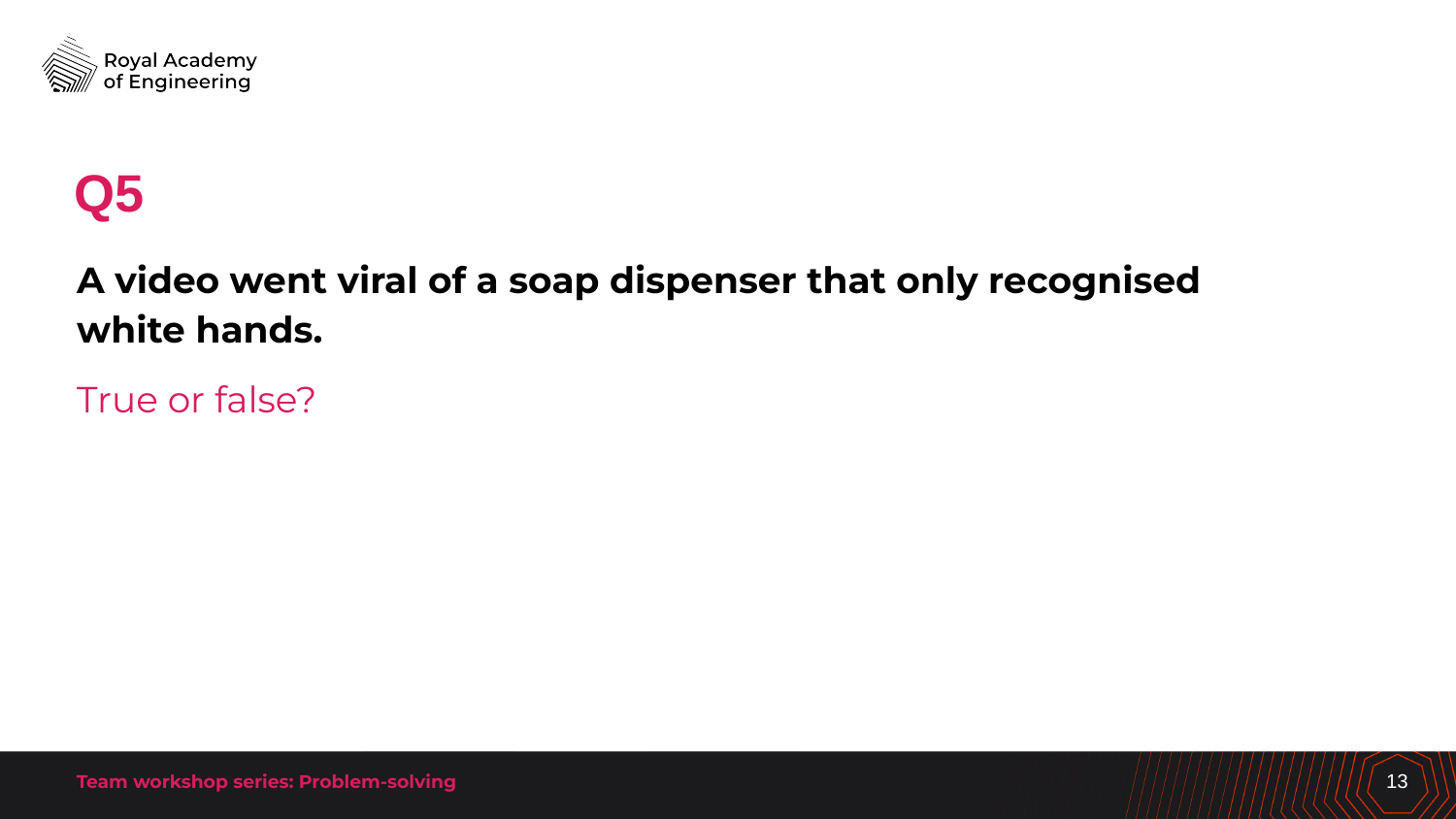

# Q5
A video went viral of a soap dispenser that only recognised white hands.
True or false?
Team workshop series: Problem-solving
13